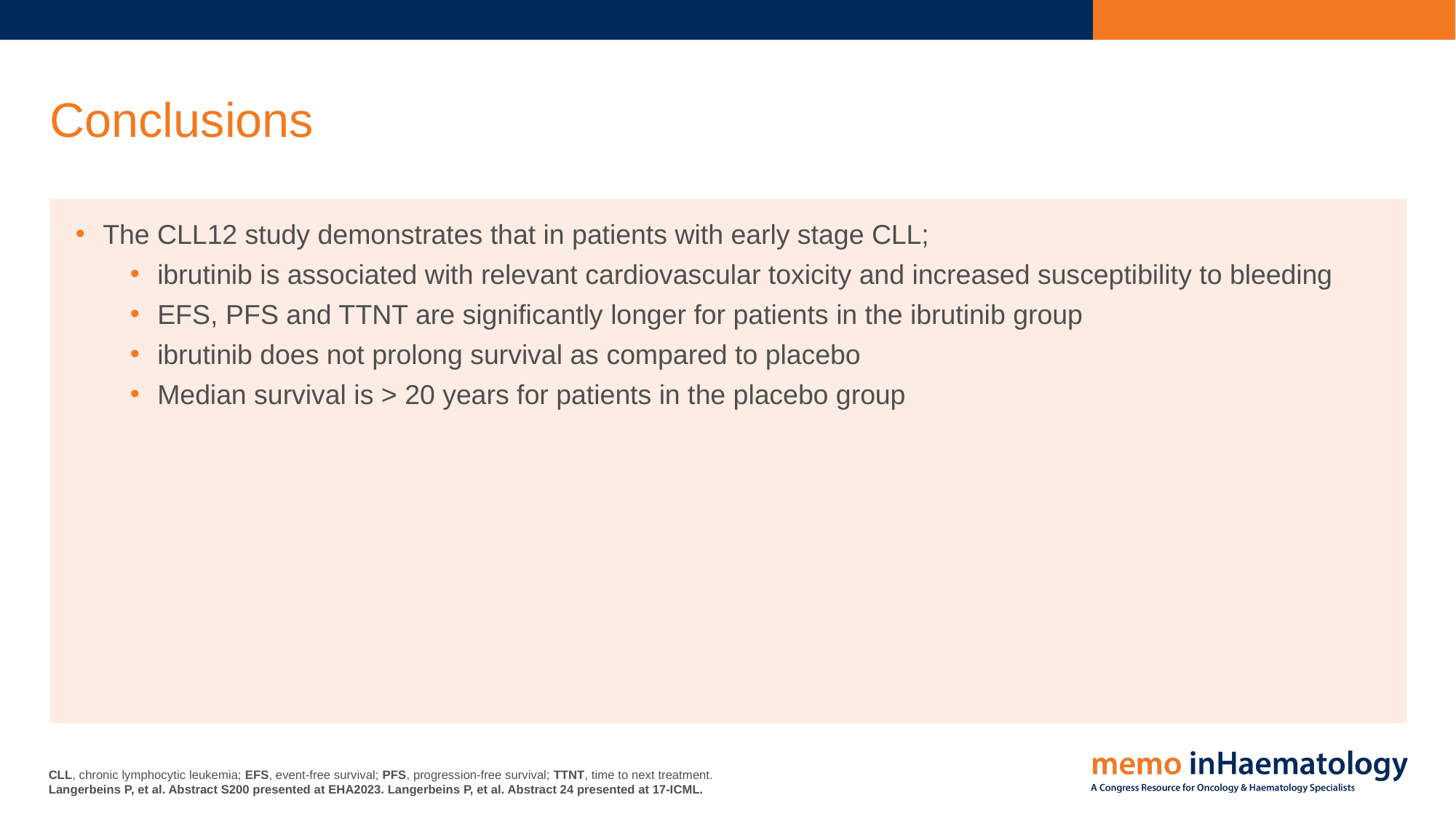

# Conclusions
The CLL12 study demonstrates that in patients with early stage CLL;
ibrutinib is associated with relevant cardiovascular toxicity and increased susceptibility to bleeding
EFS, PFS and TTNT are significantly longer for patients in the ibrutinib group
ibrutinib does not prolong survival as compared to placebo
Median survival is > 20 years for patients in the placebo group

CLL, chronic lymphocytic leukemia; EFS, event-free survival; PFS, progression-free survival; TTNT, time to next treatment.
Langerbeins P, et al. Abstract S200 presented at EHA2023. Langerbeins P, et al. Abstract 24 presented at 17-ICML.